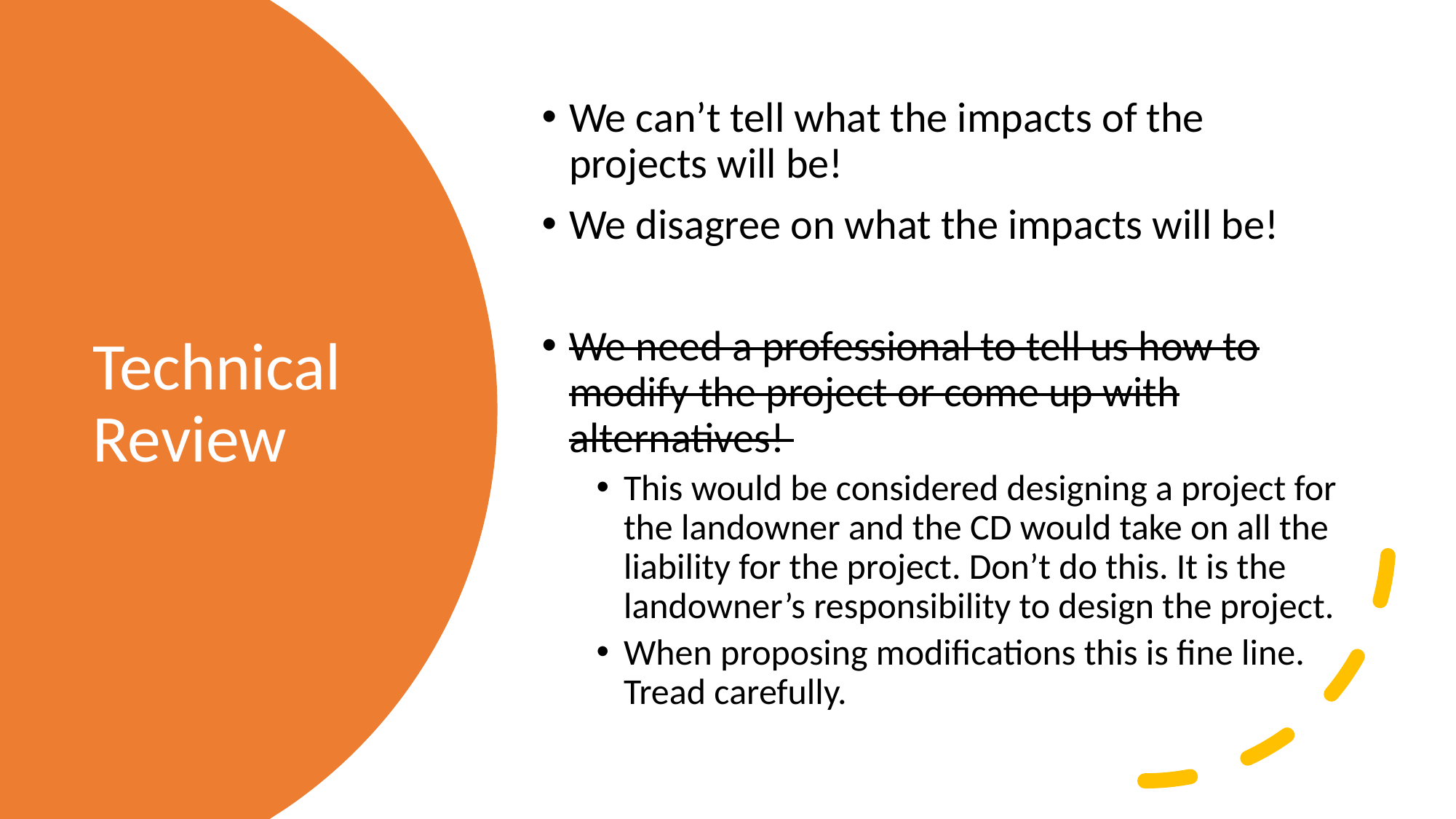

We can’t tell what the impacts of the projects will be!
We disagree on what the impacts will be!

We need a professional to tell us how to modify the project or come up with alternatives!
This would be considered designing a project for the landowner and the CD would take on all the liability for the project. Don’t do this. It is the landowner’s responsibility to design the project.
When proposing modifications this is fine line. Tread carefully.
# Technical Review